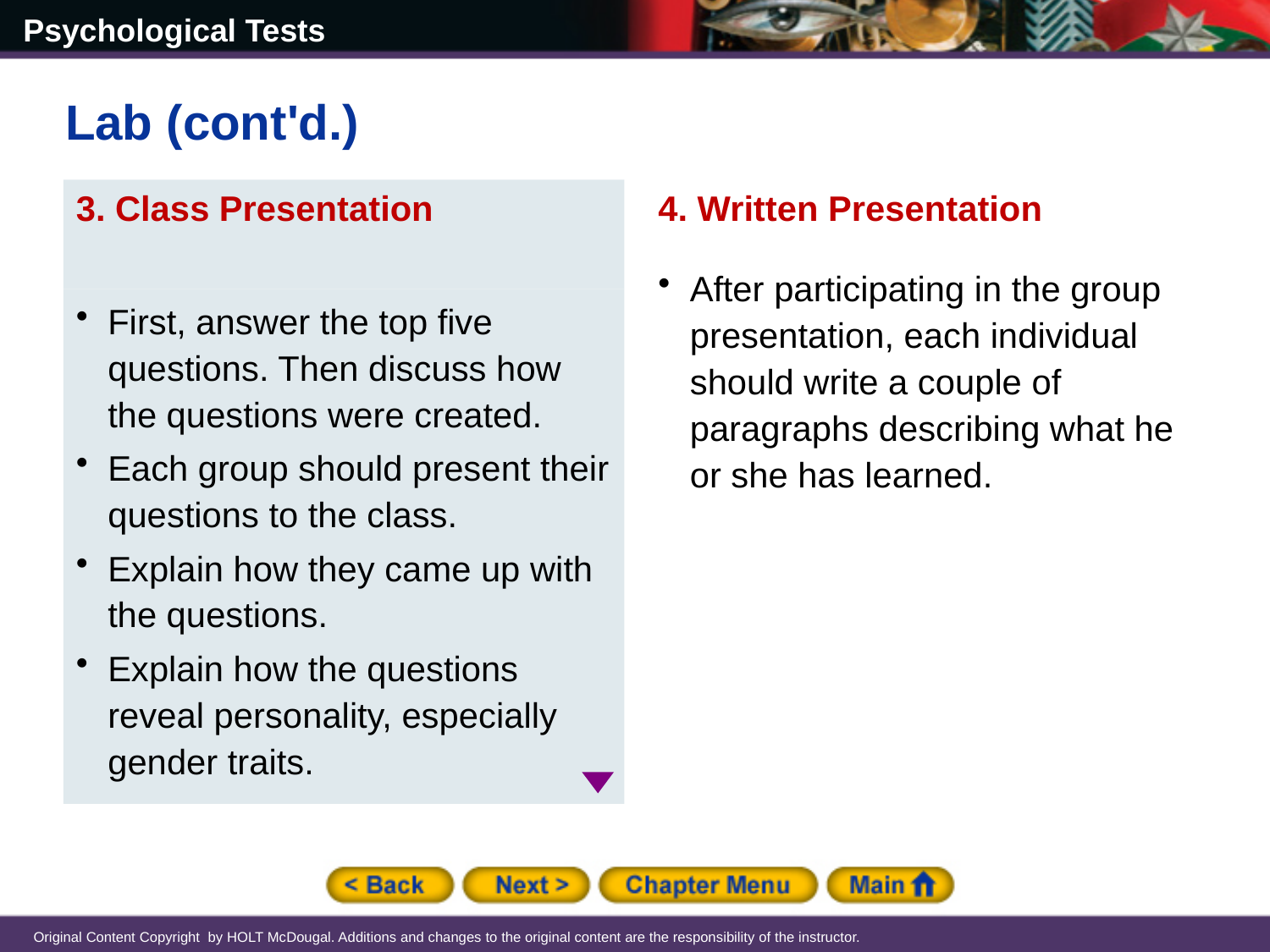

Lab (cont'd.)
3. Class Presentation
First, answer the top five questions. Then discuss how the questions were created.
Each group should present their questions to the class.
Explain how they came up with the questions.
Explain how the questions reveal personality, especially gender traits.
4. Written Presentation
After participating in the group presentation, each individual should write a couple of paragraphs describing what he or she has learned.